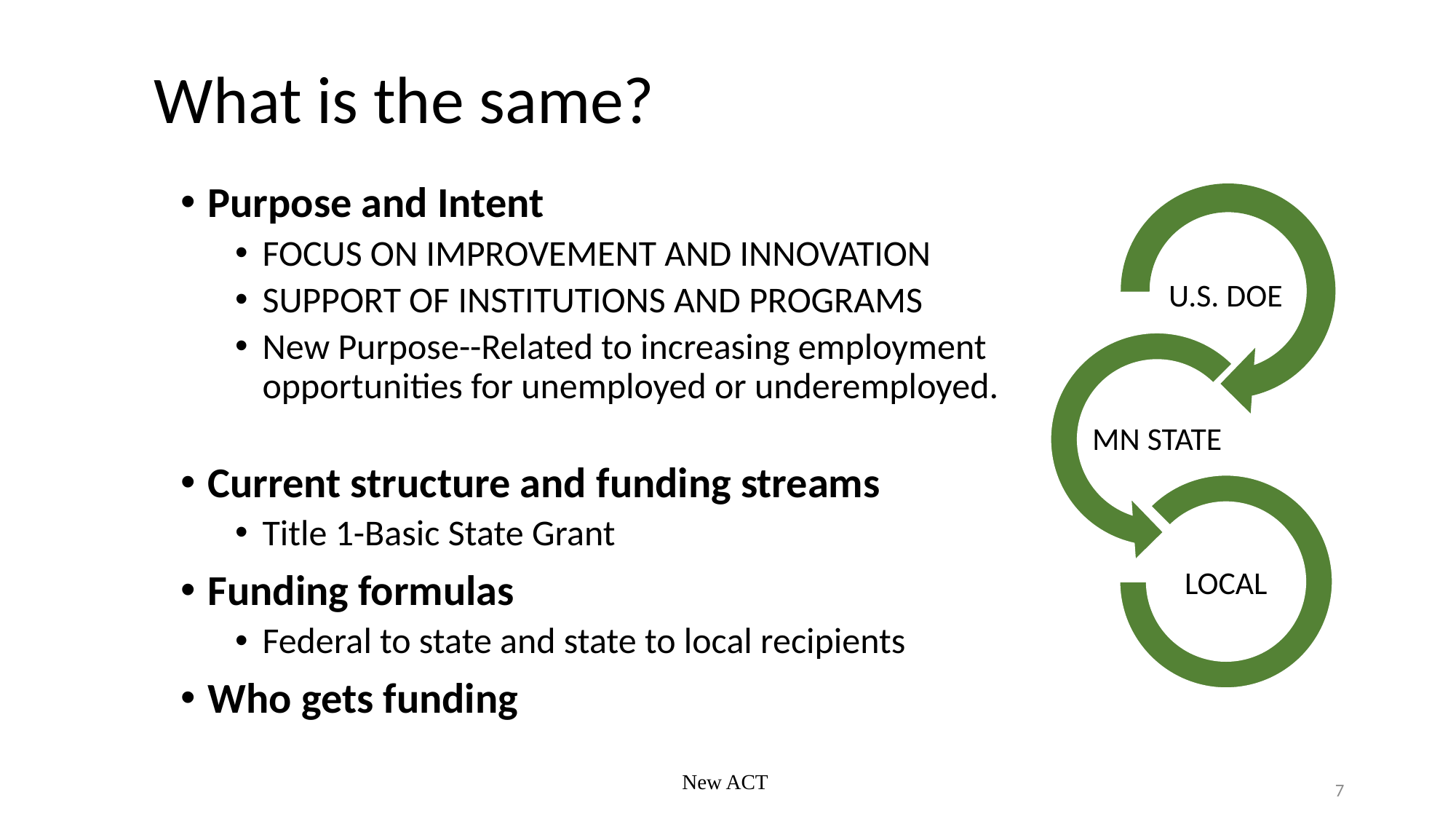

# What is the same?
U.S. DOE
MN STATE
LOCAL
Purpose and Intent
FOCUS ON IMPROVEMENT AND INNOVATION
SUPPORT OF INSTITUTIONS AND PROGRAMS
New Purpose--Related to increasing employment opportunities for unemployed or underemployed.
Current structure and funding streams
Title 1-Basic State Grant
Funding formulas
Federal to state and state to local recipients
Who gets funding
New ACT
7